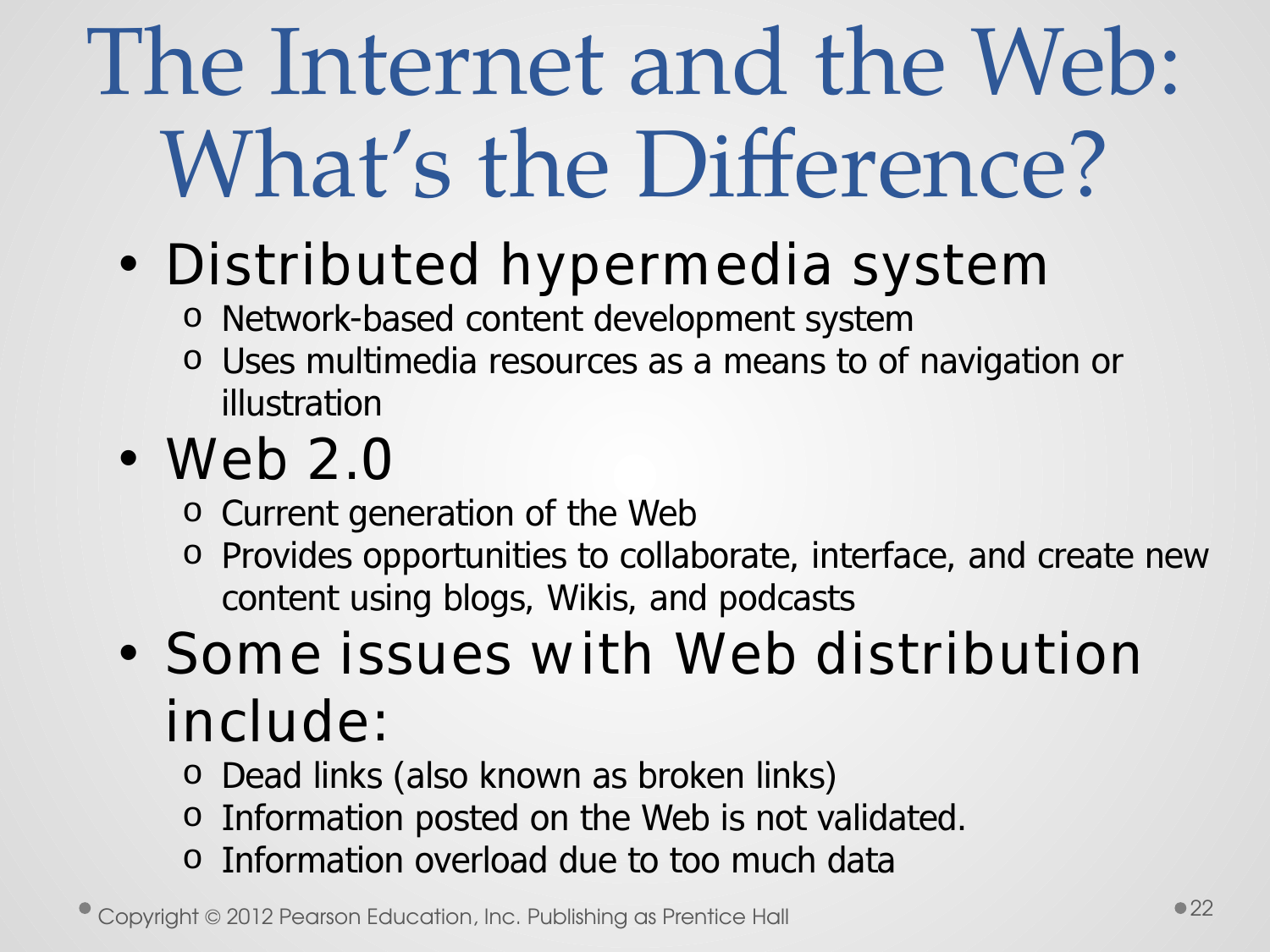

# The Internet and the Web: What’s the Difference?
Distributed hypermedia system
Network-based content development system
Uses multimedia resources as a means to of navigation or illustration
Web 2.0
Current generation of the Web
Provides opportunities to collaborate, interface, and create new content using blogs, Wikis, and podcasts
Some issues with Web distribution include:
Dead links (also known as broken links)
Information posted on the Web is not validated.
Information overload due to too much data
22
Copyright © 2012 Pearson Education, Inc. Publishing as Prentice Hall